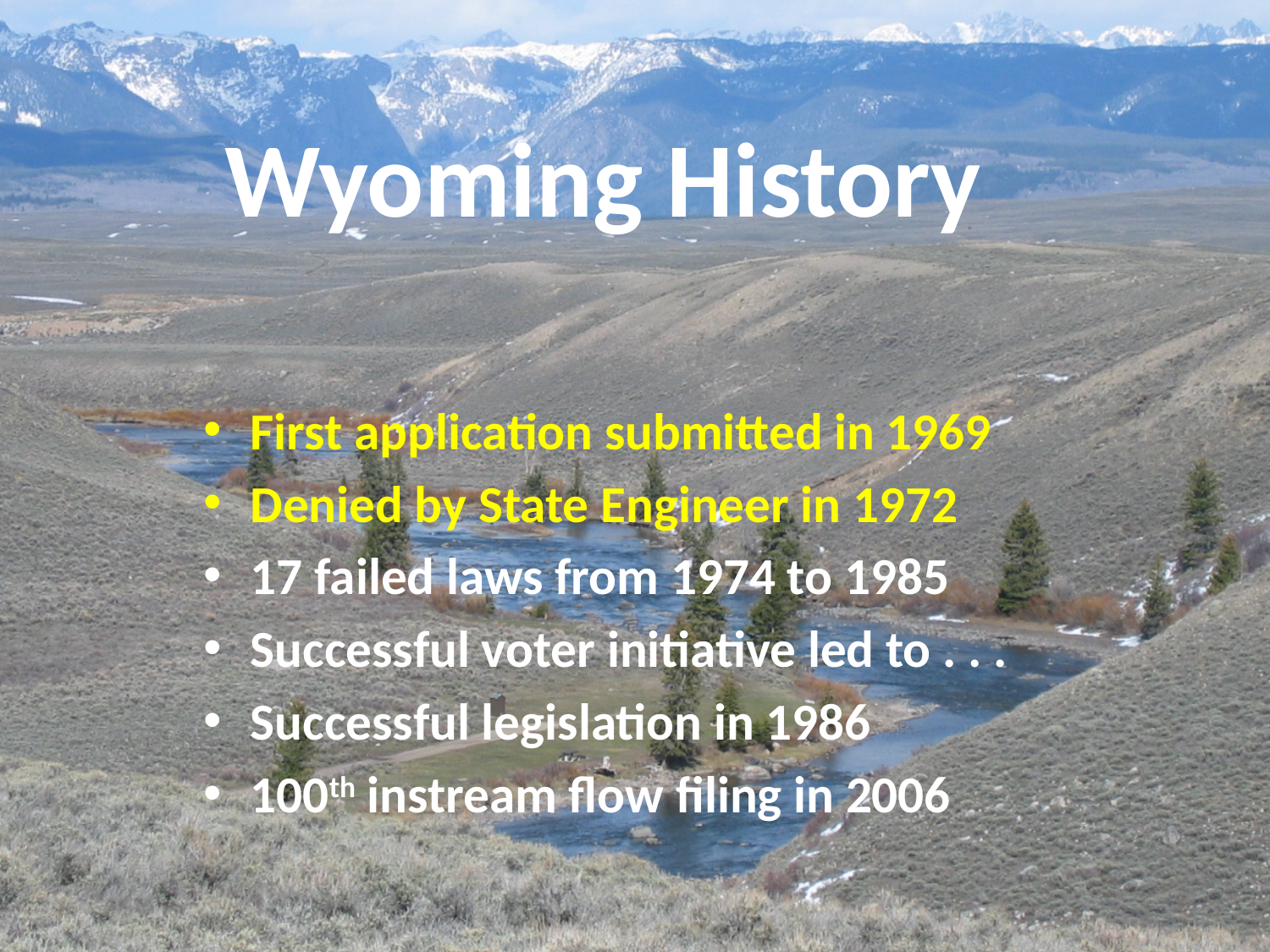

# Wyoming History
First application submitted in 1969
Denied by State Engineer in 1972
17 failed laws from 1974 to 1985
Successful voter initiative led to . . .
Successful legislation in 1986
100th instream flow filing in 2006